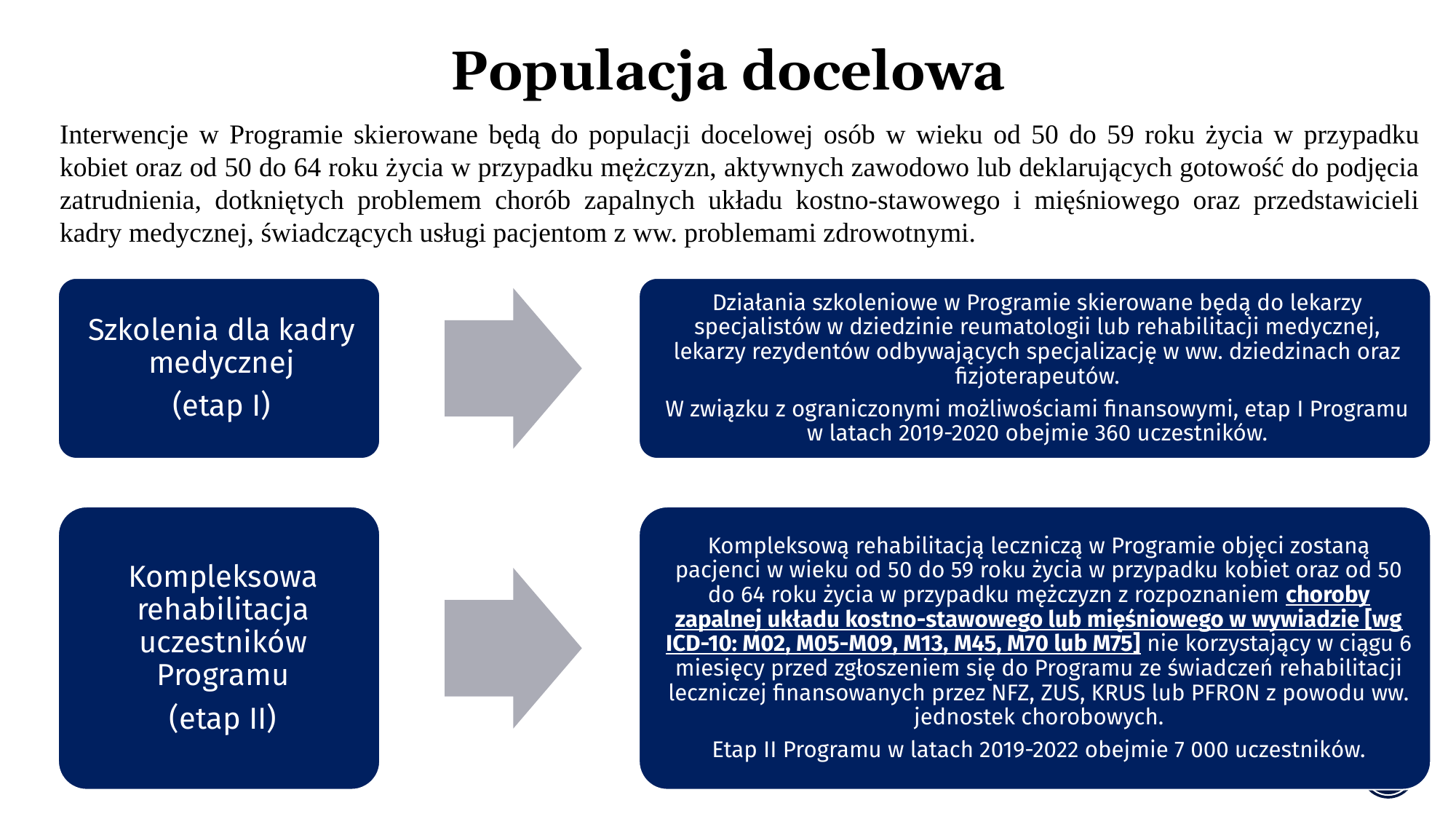

# Populacja docelowa
Interwencje w Programie skierowane będą do populacji docelowej osób w wieku od 50 do 59 roku życia w przypadku kobiet oraz od 50 do 64 roku życia w przypadku mężczyzn, aktywnych zawodowo lub deklarujących gotowość do podjęcia zatrudnienia, dotkniętych problemem chorób zapalnych układu kostno-stawowego i mięśniowego oraz przedstawicieli kadry medycznej, świadczących usługi pacjentom z ww. problemami zdrowotnymi.
Szkolenia dla kadry medycznej
(etap I)

Działania szkoleniowe w Programie skierowane będą do lekarzy specjalistów w dziedzinie reumatologii lub rehabilitacji medycznej, lekarzy rezydentów odbywających specjalizację w ww. dziedzinach oraz fizjoterapeutów.
W związku z ograniczonymi możliwościami finansowymi, etap I Programu w latach 2019-2020 obejmie 360 uczestników.
Kompleksowa rehabilitacja uczestników Programu
(etap II)

Kompleksową rehabilitacją leczniczą w Programie objęci zostaną pacjenci w wieku od 50 do 59 roku życia w przypadku kobiet oraz od 50 do 64 roku życia w przypadku mężczyzn z rozpoznaniem choroby zapalnej układu kostno-stawowego lub mięśniowego w wywiadzie [wg ICD-10: M02, M05-M09, M13, M45, M70 lub M75] nie korzystający w ciągu 6 miesięcy przed zgłoszeniem się do Programu ze świadczeń rehabilitacji leczniczej finansowanych przez NFZ, ZUS, KRUS lub PFRON z powodu ww. jednostek chorobowych.
Etap II Programu w latach 2019-2022 obejmie 7 000 uczestników.